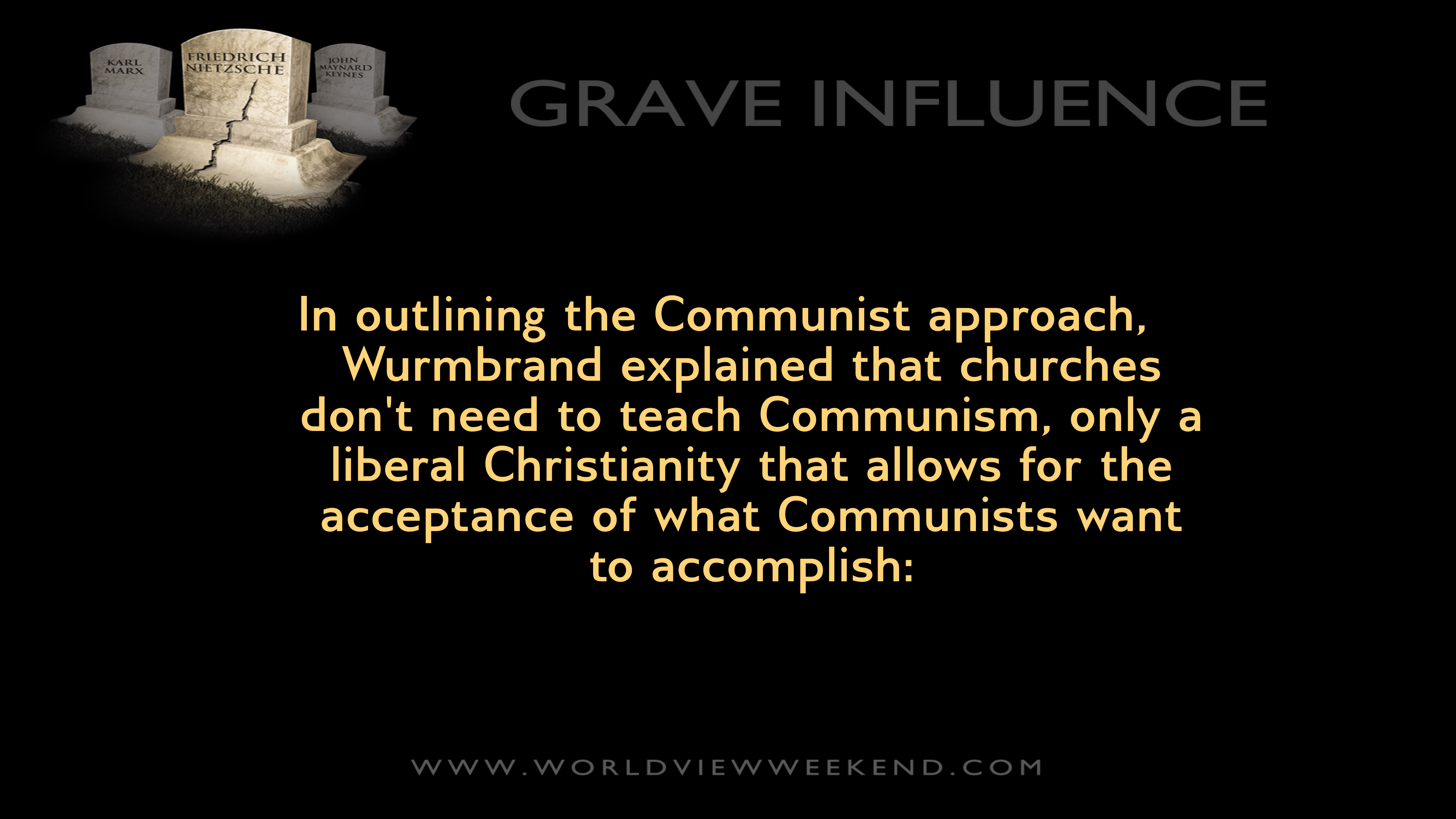

In outlining the Communist approach, Wurmbrand explained that churches don't need to teach Communism, only a liberal Christianity that allows for the acceptance of what Communists want to accomplish: